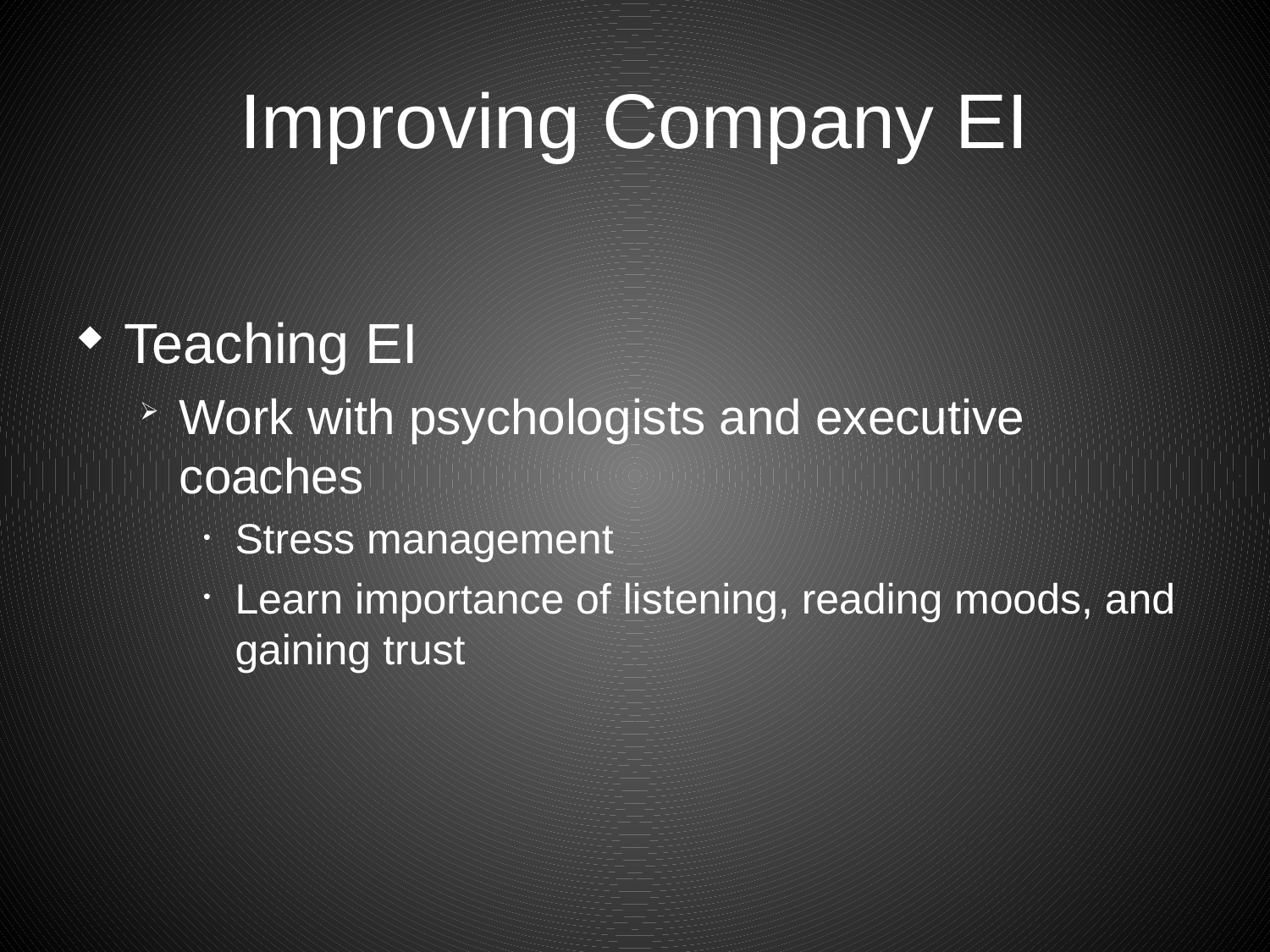

# Improving Company EI

Teaching EI
Work with psychologists and executive coaches
Stress management
Learn importance of listening, reading moods, and gaining trust